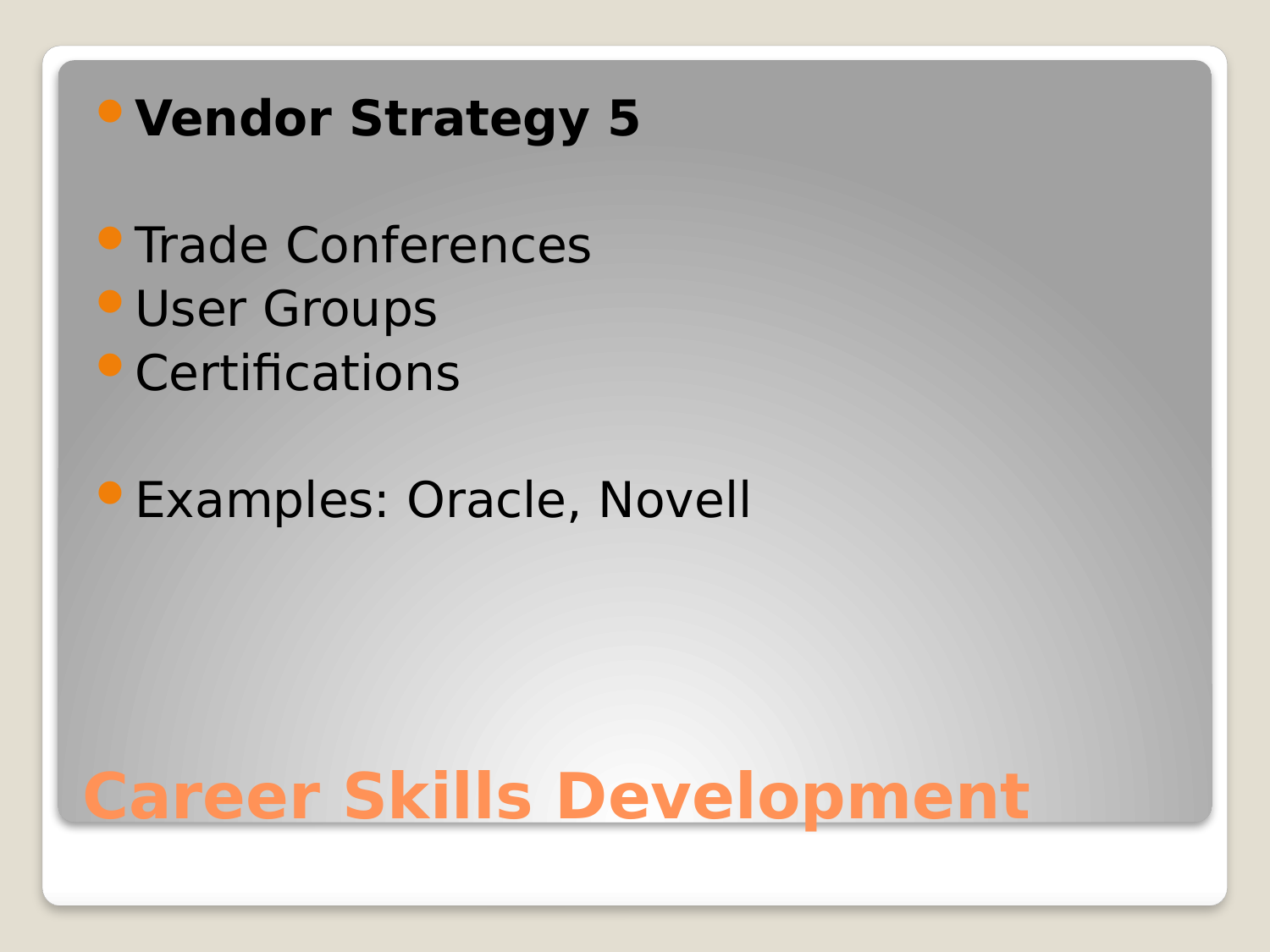

Vendor Strategy 5

Trade Conferences
User Groups
Certifications

Examples: Oracle, Novell
# Career Skills Development